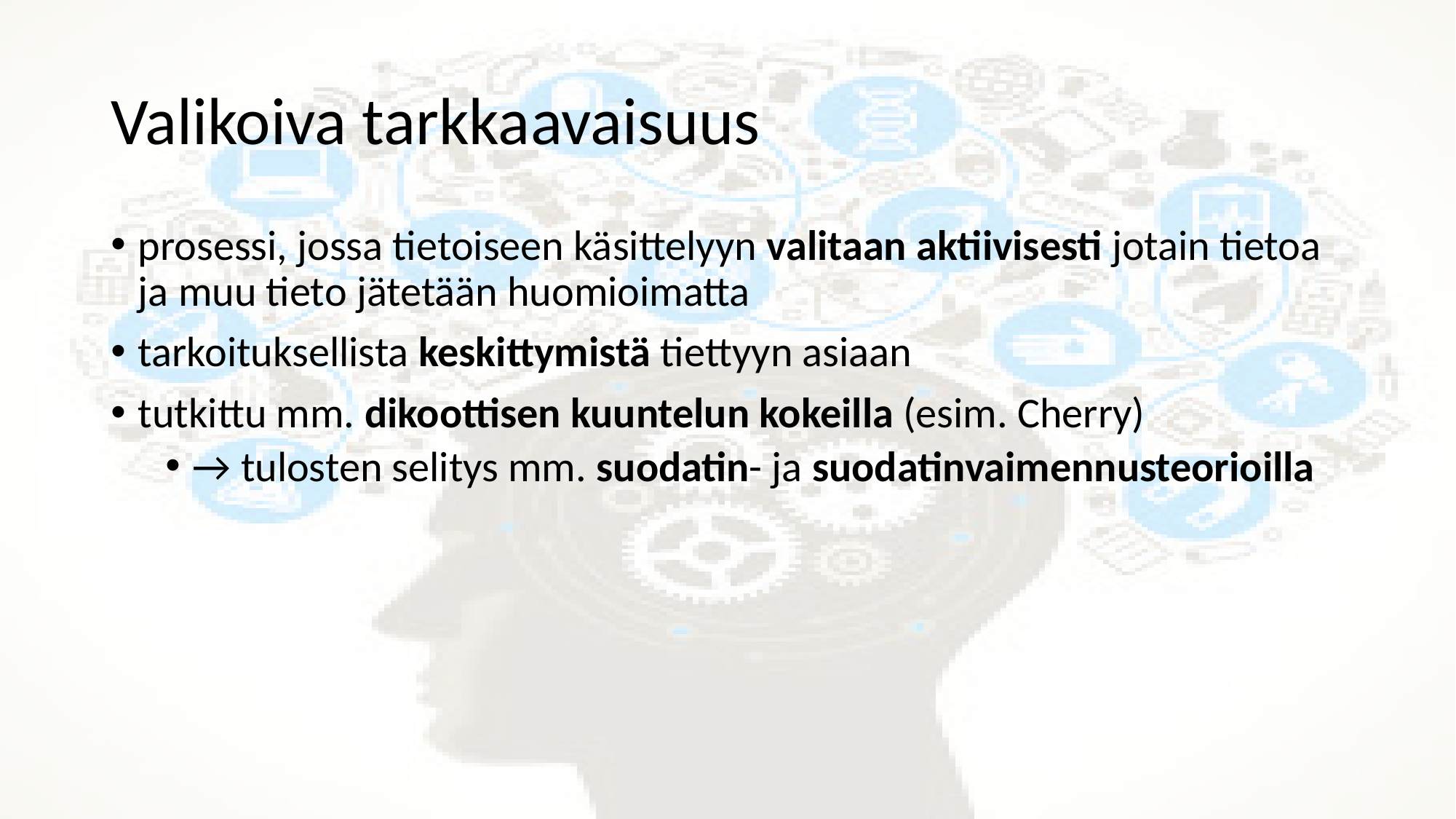

# Valikoiva tarkkaavaisuus
prosessi, jossa tietoiseen käsittelyyn valitaan aktiivisesti jotain tietoa ja muu tieto jätetään huomioimatta
tarkoituksellista keskittymistä tiettyyn asiaan
tutkittu mm. dikoottisen kuuntelun kokeilla (esim. Cherry)
→ tulosten selitys mm. suodatin- ja suodatinvaimennusteorioilla